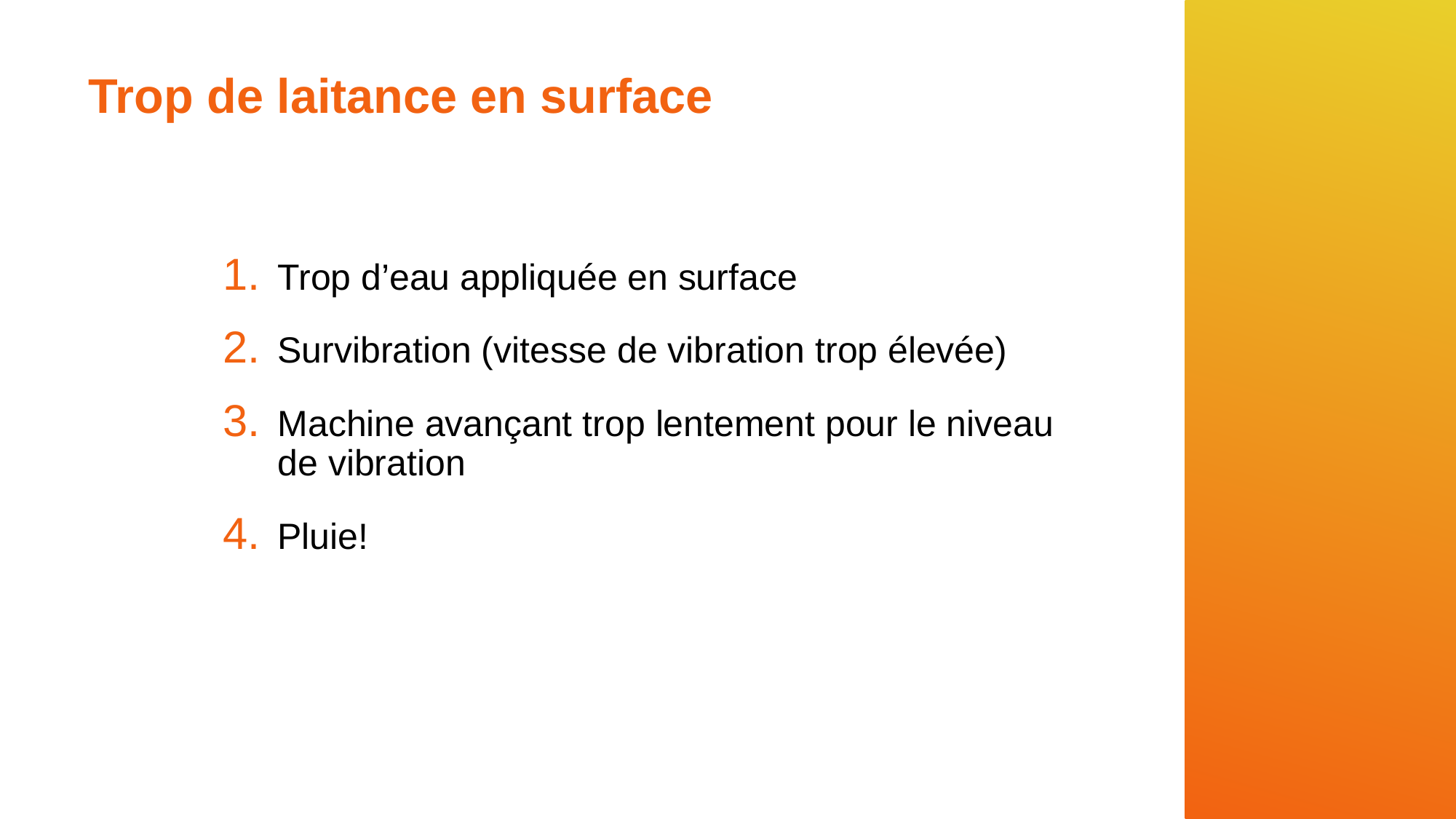

# Trop de laitance en surface
Trop d’eau appliquée en surface
Survibration (vitesse de vibration trop élevée)
Machine avançant trop lentement pour le niveau de vibration
Pluie!